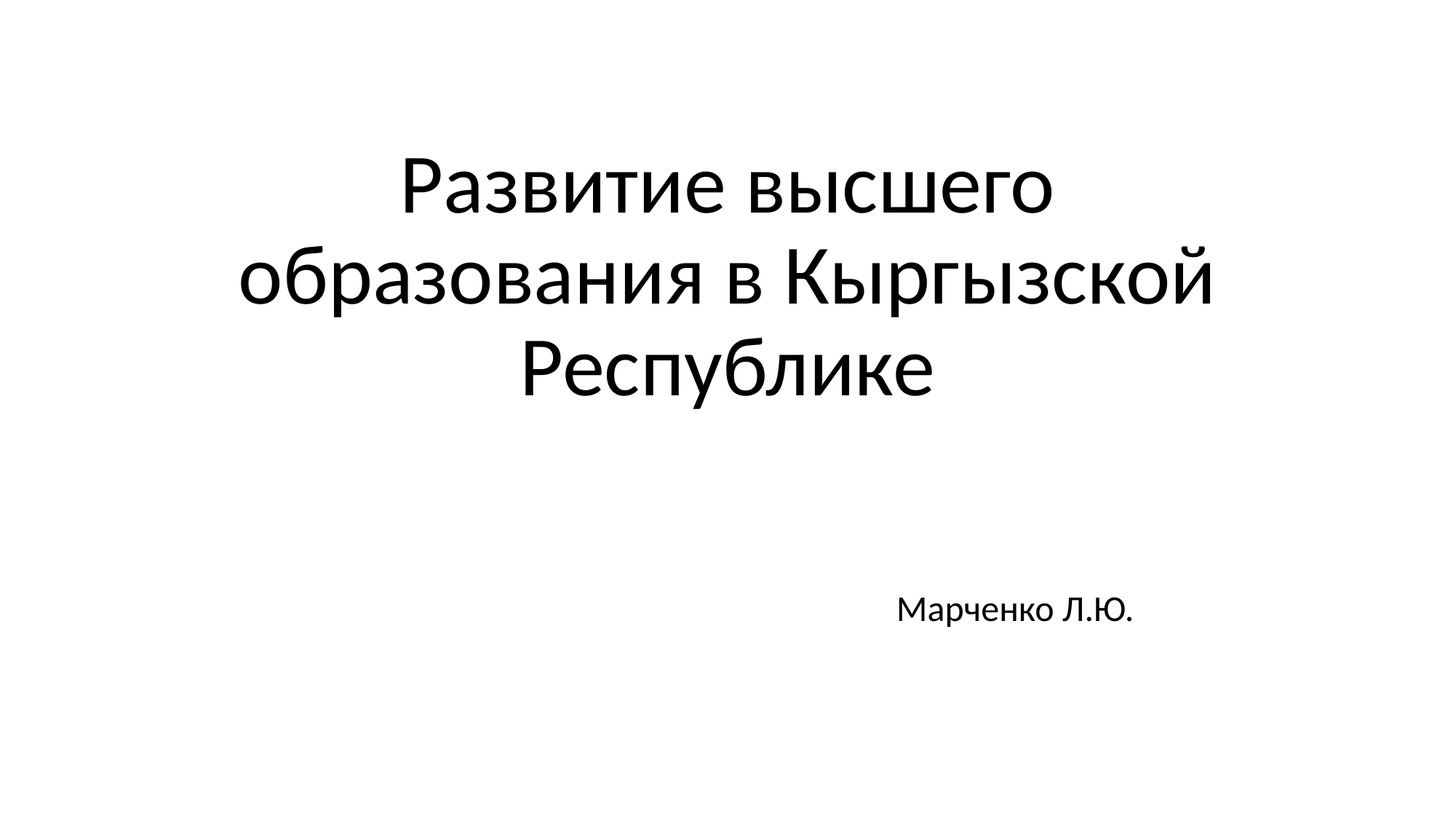

# Развитие высшего образования в Кыргызской Республике
Марченко Л.Ю.